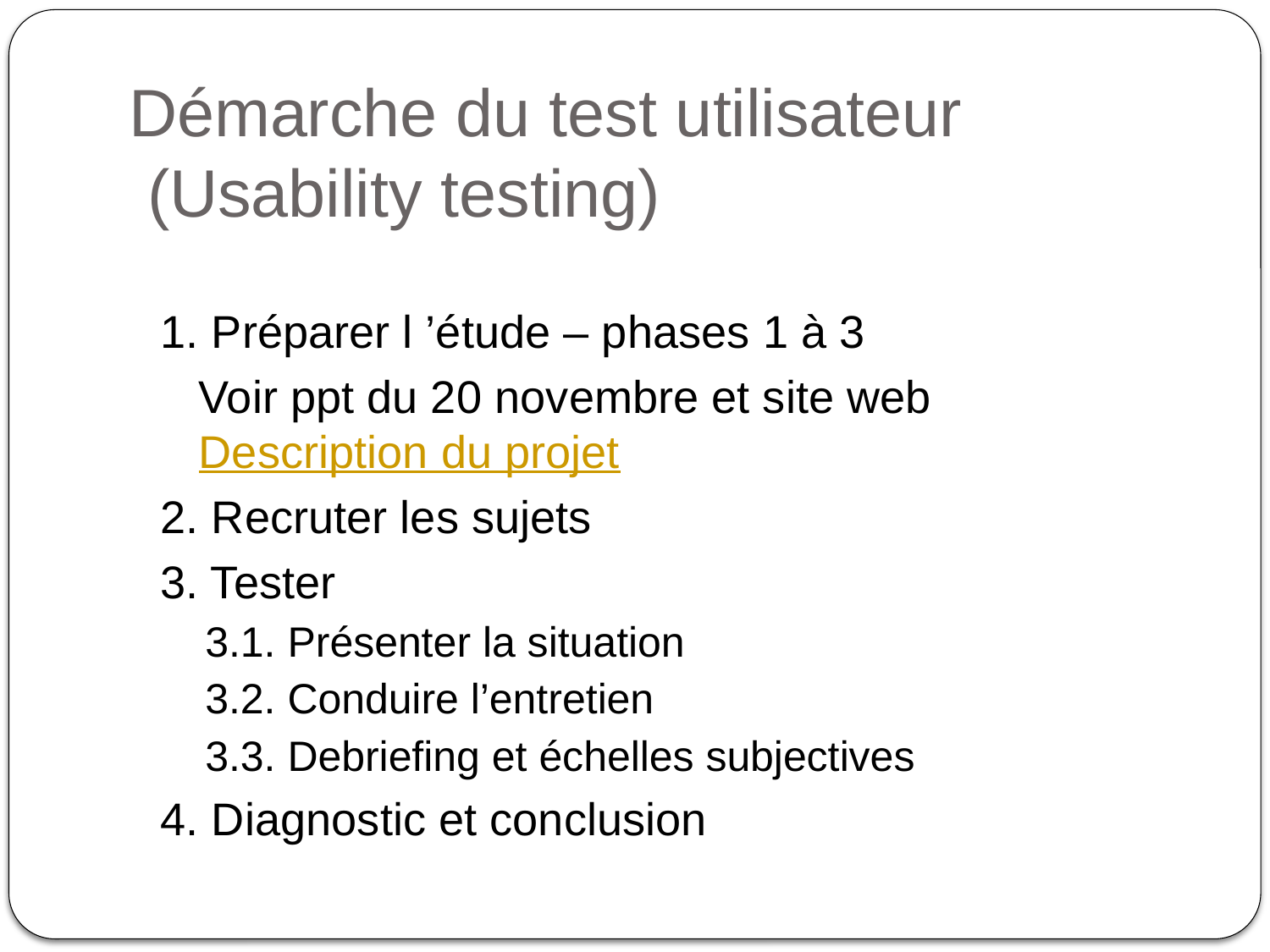

# Démarche du test utilisateur (Usability testing)
1. Préparer l ’étude – phases 1 à 3
	Voir ppt du 20 novembre et site web Description du projet
2. Recruter les sujets
3. Tester
3.1. Présenter la situation
3.2. Conduire l’entretien
3.3. Debriefing et échelles subjectives
4. Diagnostic et conclusion